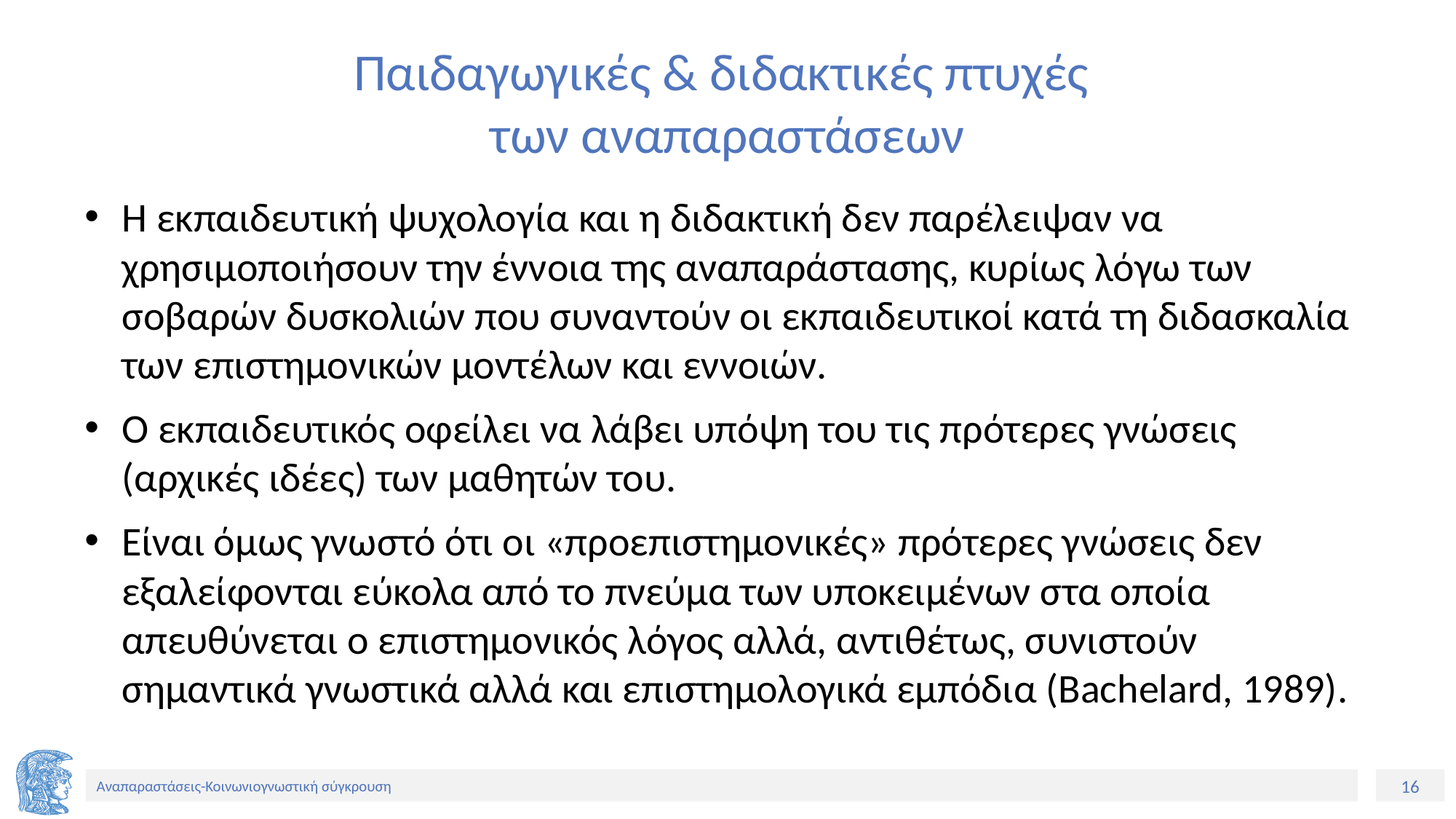

# Παιδαγωγικές & διδακτικές πτυχές των αναπαραστάσεων
Η εκπαιδευτική ψυχολογία και η διδακτική δεν παρέλειψαν να χρησιμοποιήσουν την έννοια της αναπαράστασης, κυρίως λόγω των σοβαρών δυσκολιών που συναντούν οι εκπαιδευτικοί κατά τη διδασκαλία των επιστημονικών μοντέλων και εννοιών.
O εκπαιδευτικός οφείλει να λάβει υπόψη του τις πρότερες γνώσεις (αρχικές ιδέες) των μαθητών του.
Είναι όμως γνωστό ότι οι «προεπιστημονικές» πρότερες γνώσεις δεν εξαλείφονται εύκολα από το πνεύμα των υποκειμένων στα οποία απευθύνεται ο επιστημονικός λόγος αλλά, αντιθέτως, συνιστούν σημαντικά γνωστικά αλλά και επιστημολογικά εμπόδια (Bachelard, 1989).